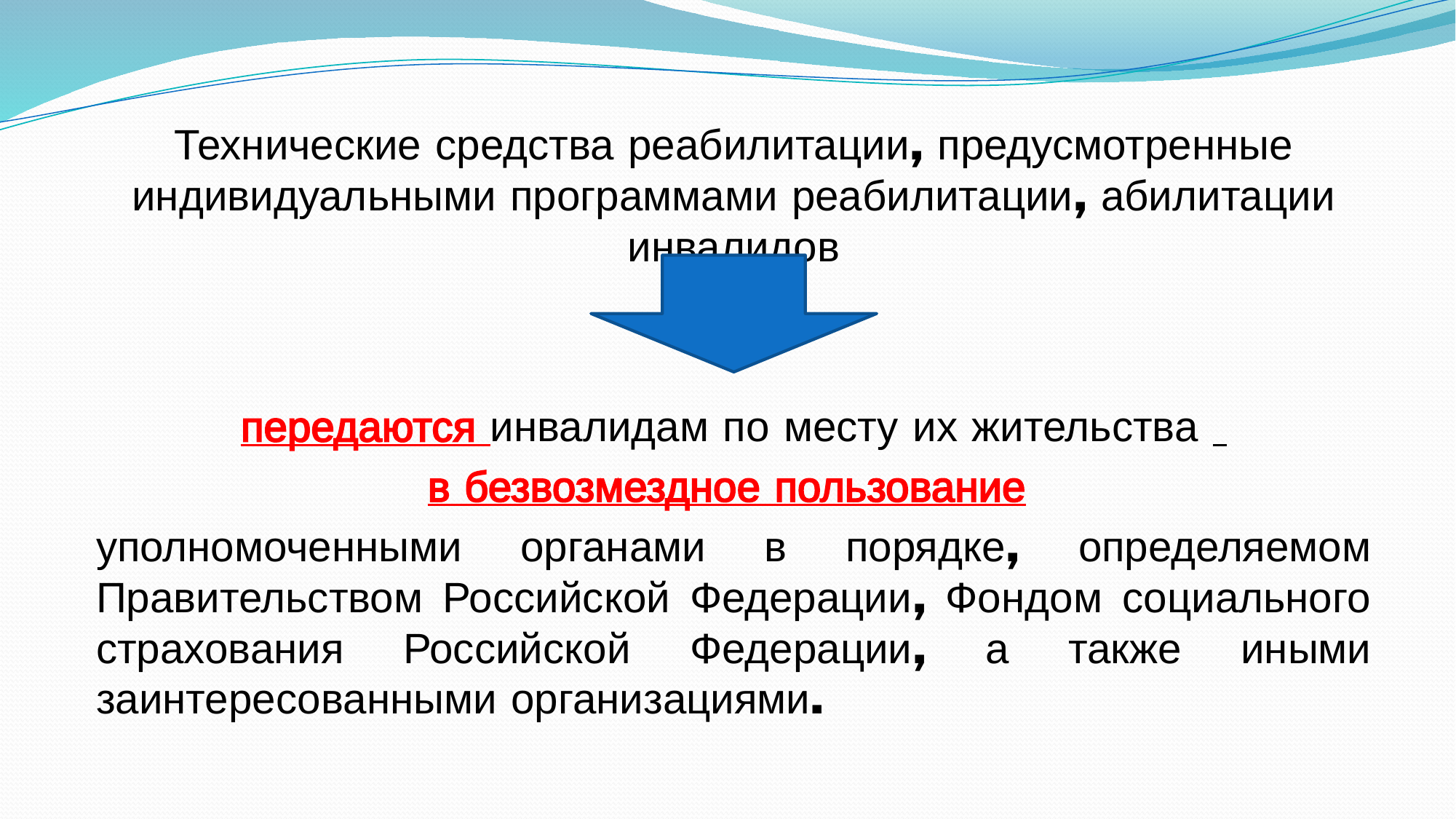

Технические средства реабилитации, предусмотренные индивидуальными программами реабилитации, абилитации инвалидов

передаются инвалидам по месту их жительства
в безвозмездное пользование
уполномоченными органами в порядке, определяемом Правительством Российской Федерации, Фондом социального страхования Российской Федерации, а также иными заинтересованными организациями.